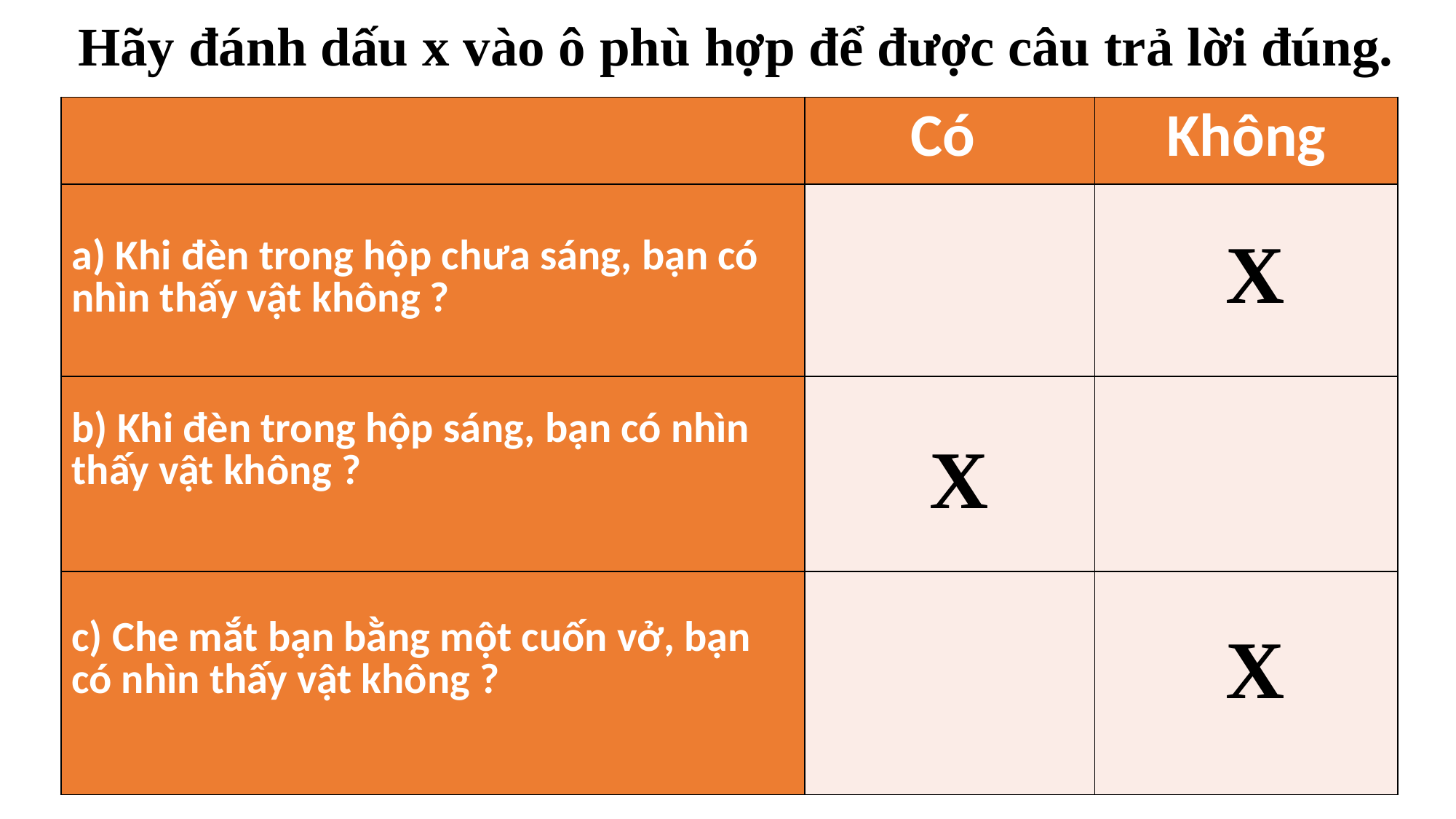

Hãy đánh dấu x vào ô phù hợp để được câu trả lời đúng.
|  | Có | Không |
| --- | --- | --- |
| a) Khi đèn trong hộp chưa sáng, bạn có nhìn thấy vật không ? |  |  |
| b) Khi đèn trong hộp sáng, bạn có nhìn thấy vật không ? |  |  |
| c) Che mắt bạn bằng một cuốn vở, bạn có nhìn thấy vật không ? |  |  |
X
X
X